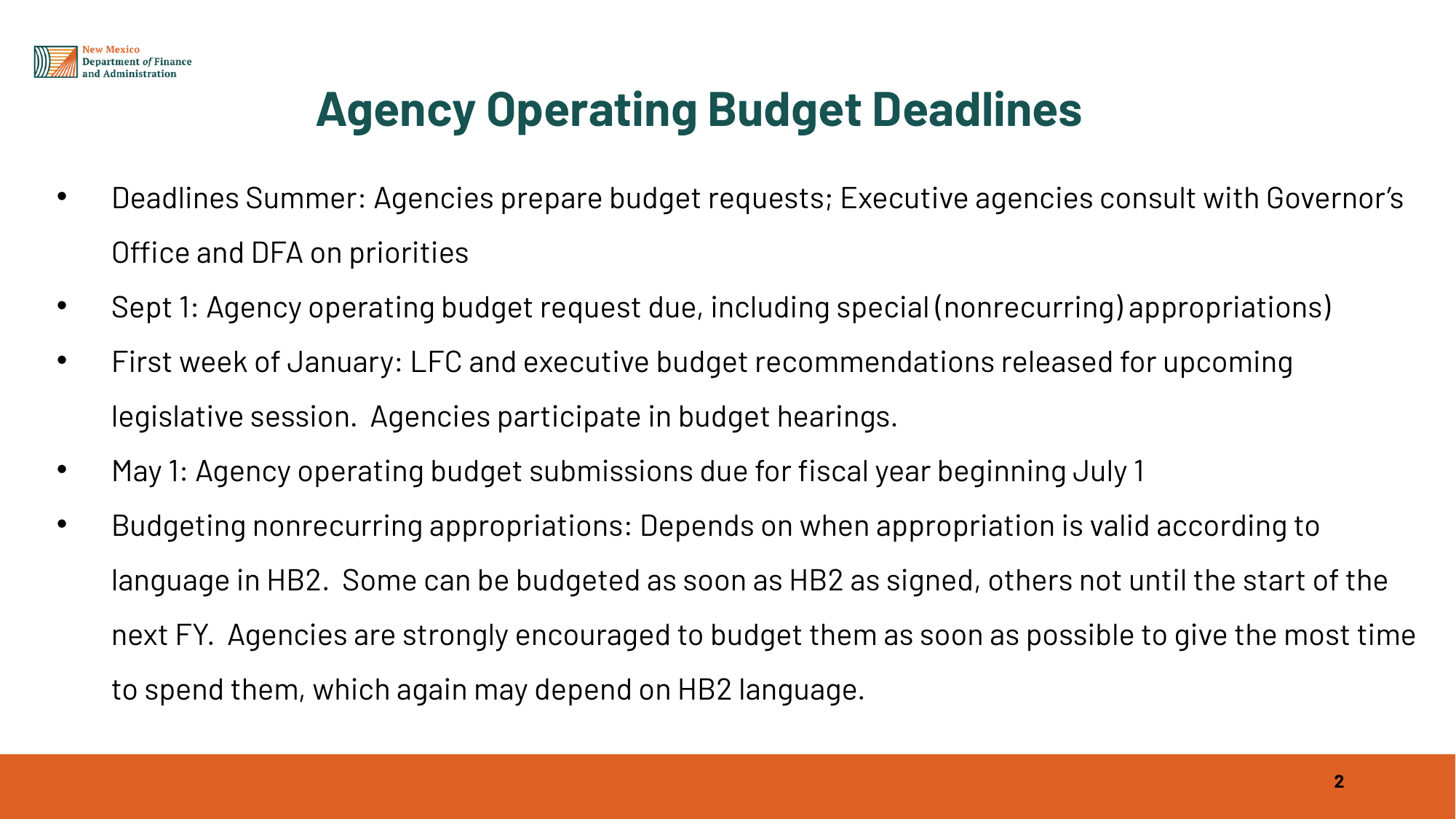

# Historical Overview
Agency Operating Budget Deadlines
Deadlines Summer: Agencies prepare budget requests; Executive agencies consult with Governor’s Office and DFA on priorities
Sept 1: Agency operating budget request due, including special (nonrecurring) appropriations)
First week of January: LFC and executive budget recommendations released for upcoming legislative session.  Agencies participate in budget hearings.
May 1: Agency operating budget submissions due for fiscal year beginning July 1
Budgeting nonrecurring appropriations: Depends on when appropriation is valid according to language in HB2.  Some can be budgeted as soon as HB2 as signed, others not until the start of the next FY.  Agencies are strongly encouraged to budget them as soon as possible to give the most time to spend them, which again may depend on HB2 language.
2